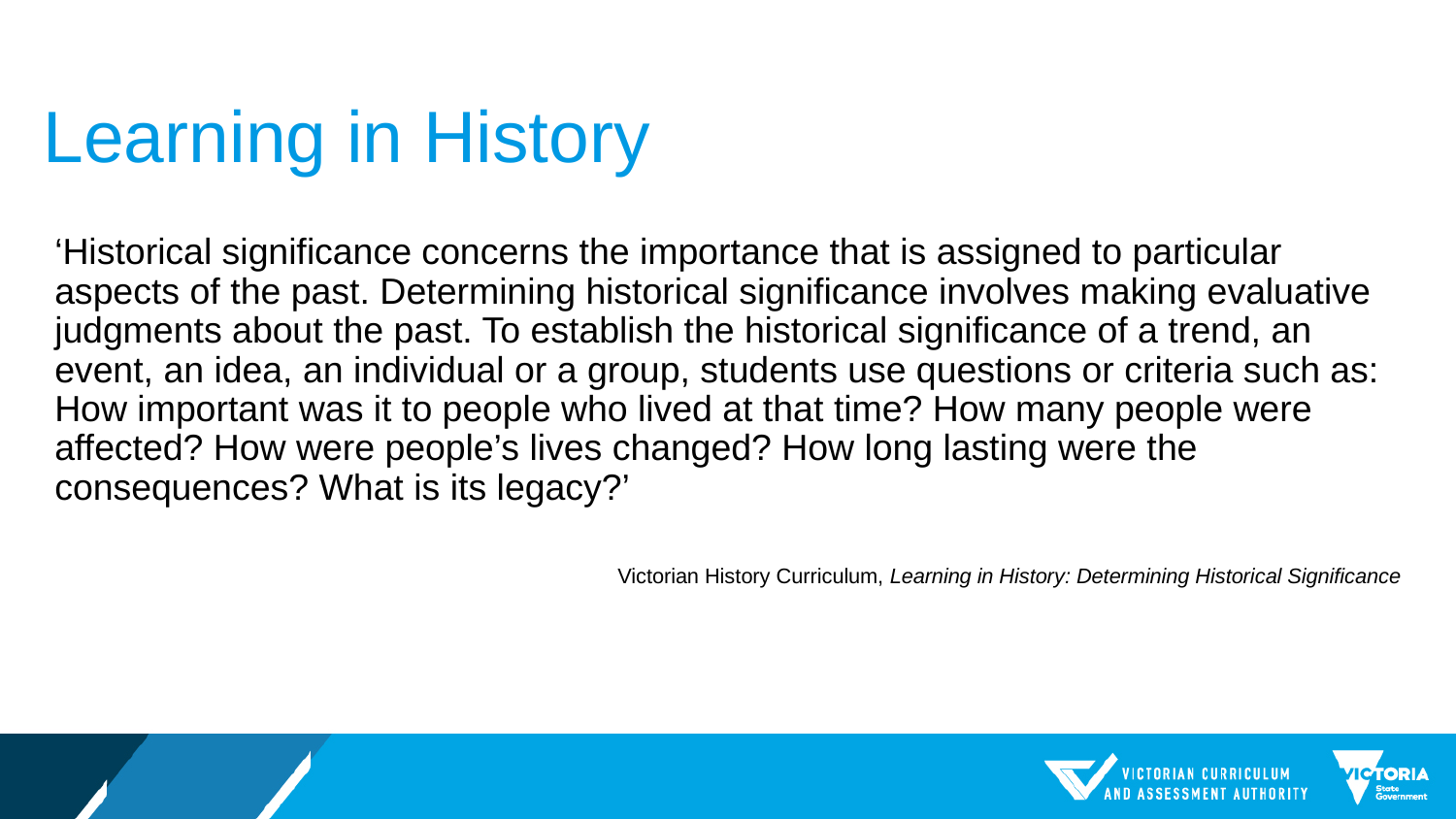

# Learning in History
‘Historical significance concerns the importance that is assigned to particular aspects of the past. Determining historical significance involves making evaluative judgments about the past. To establish the historical significance of a trend, an event, an idea, an individual or a group, students use questions or criteria such as: How important was it to people who lived at that time? How many people were affected? How were people’s lives changed? How long lasting were the consequences? What is its legacy?’

Victorian History Curriculum, Learning in History: Determining Historical Significance